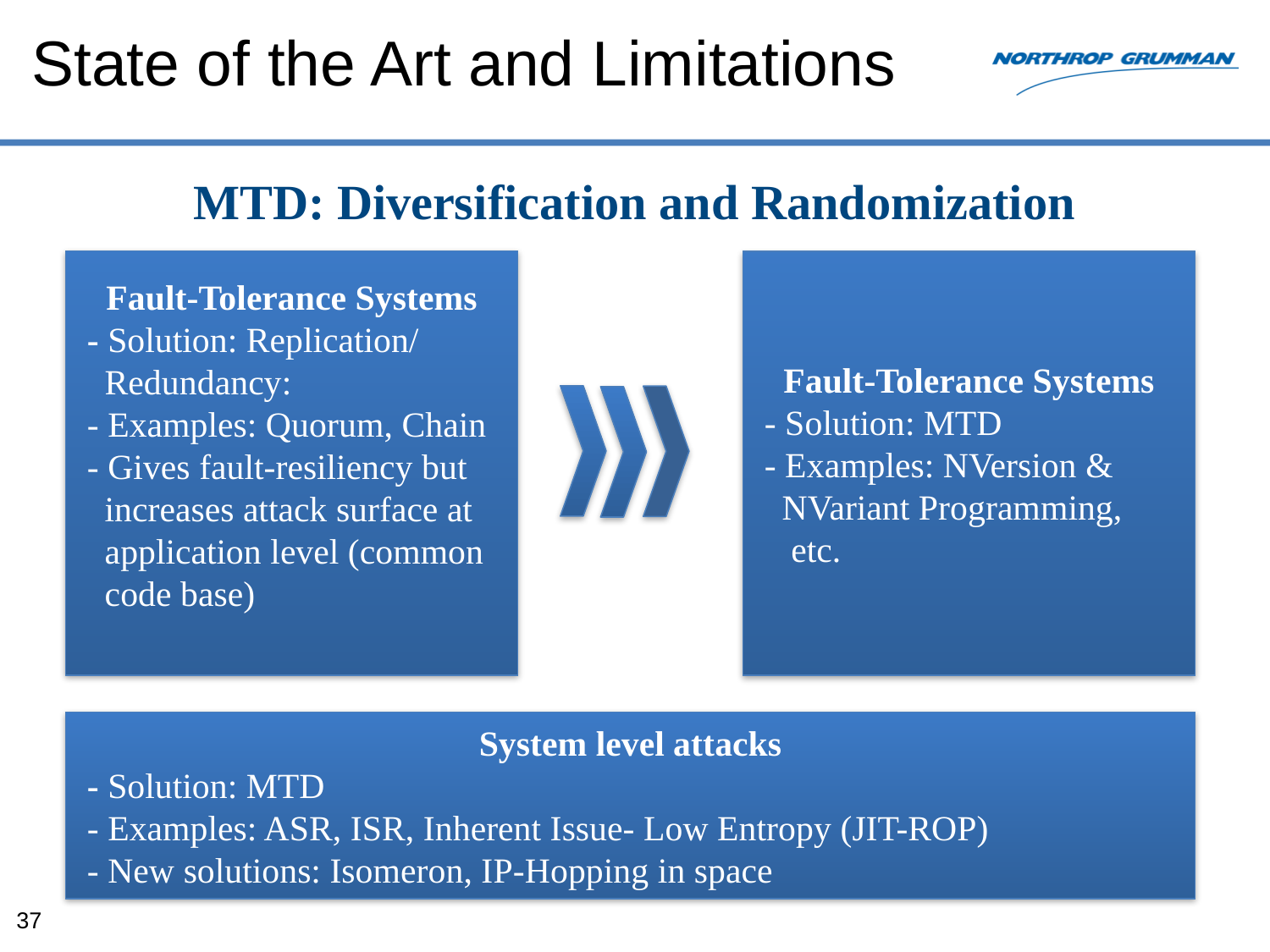

# State of the Art and Limitations
MTD: Diversification and Randomization
Fault-Tolerance Systems
 - Solution: Replication/
   Redundancy:
 - Examples: Quorum, Chain
 - Gives fault-resiliency but
   increases attack surface at
   application level (common
   code base)

Fault-Tolerance Systems
 - Solution: MTD
 - Examples: NVersion &
   NVariant Programming,
    etc.

System level attacks
 - Solution: MTD
 - Examples: ASR, ISR, Inherent Issue- Low Entropy (JIT-ROP)
 - New solutions: Isomeron, IP-Hopping in space
37